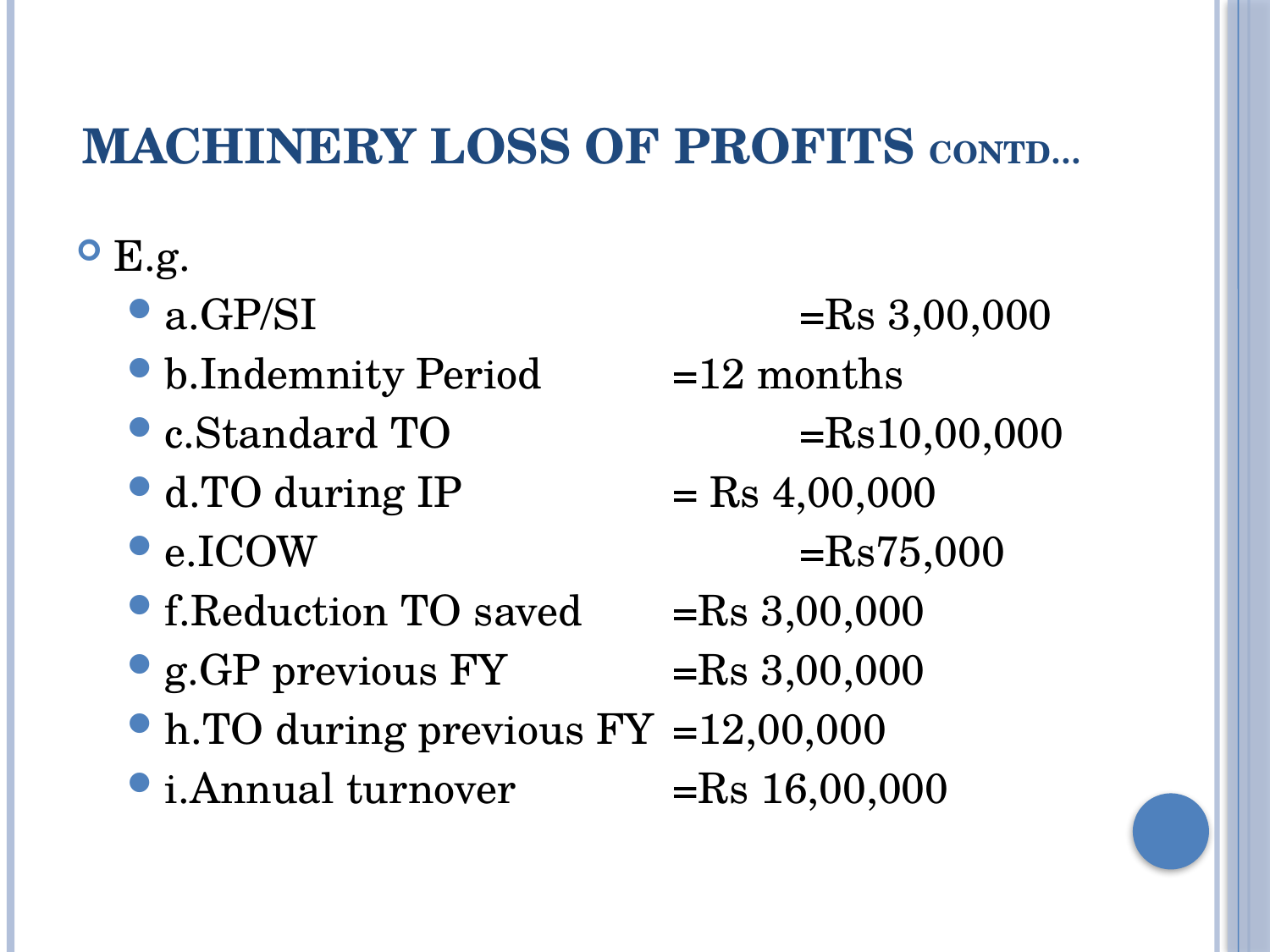

# MACHINERY LOSS OF PROFITS contd…
E.g.
a.GP/SI				=Rs 3,00,000
b.Indemnity Period		=12 months
c.Standard TO			=Rs10,00,000
d.TO during IP		= Rs 4,00,000
e.ICOW				=Rs75,000
f.Reduction TO saved 	=Rs 3,00,000
g.GP previous FY		=Rs 3,00,000
h.TO during previous FY	=12,00,000
i.Annual turnover		=Rs 16,00,000